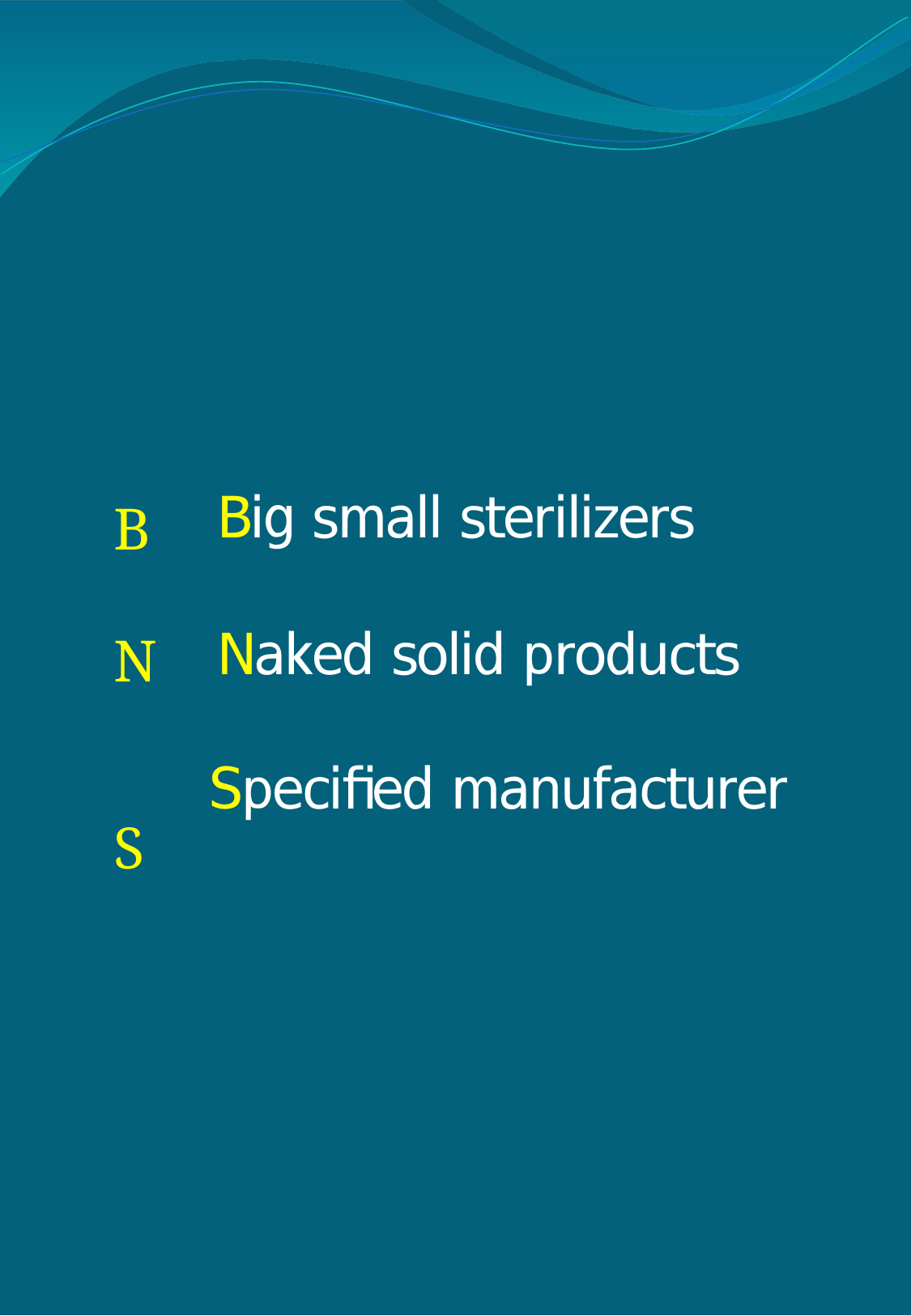

B

N

S
  Big small sterilizers

  Naked solid products

 Specified manufacturer